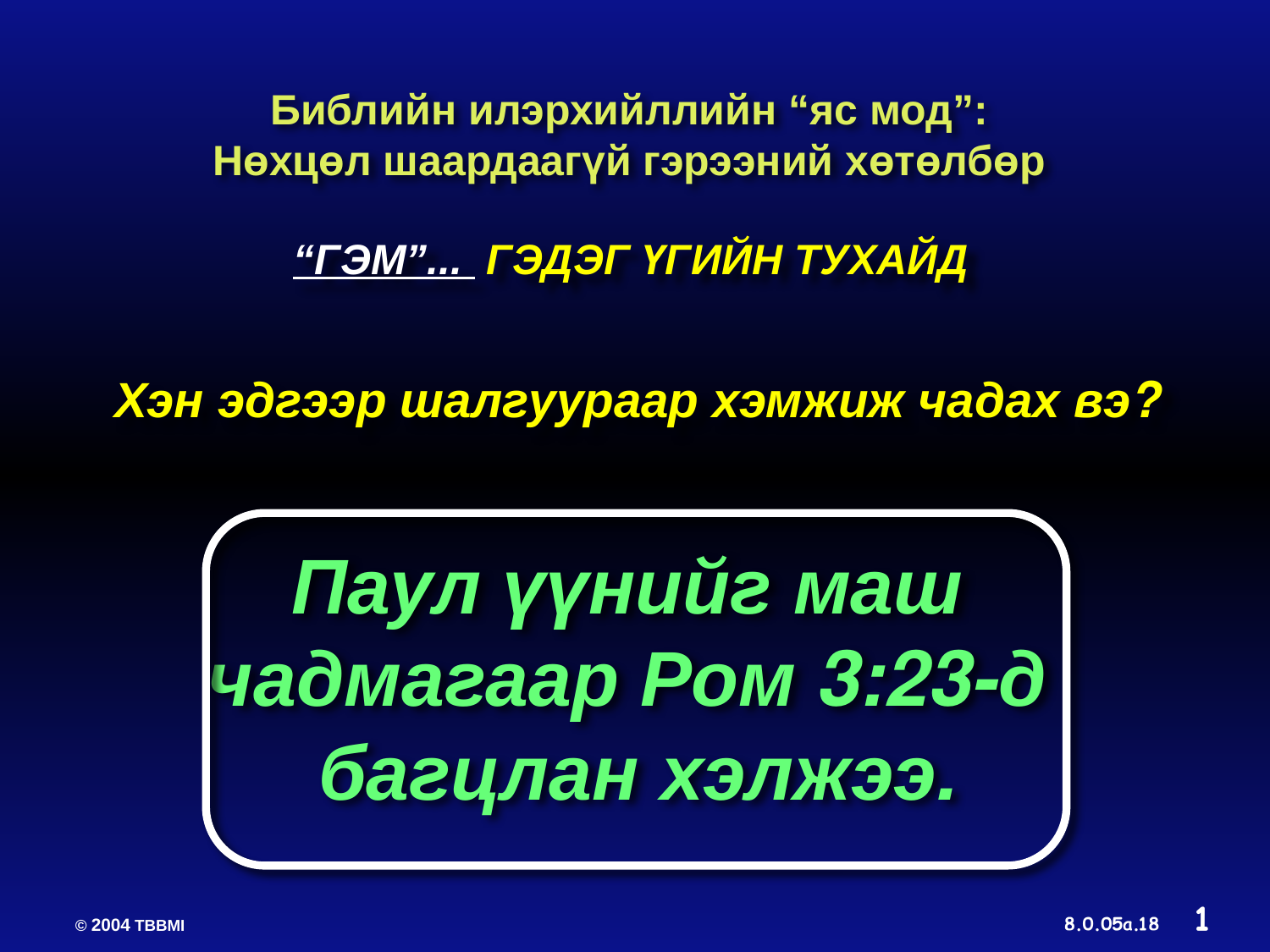

Библийн илэрхийллийн “яс мод”:
Нөхцөл шаардаагүй гэрээний хөтөлбөр
“ГЭМ”...  ГЭДЭГ ҮГИЙН ТУХАЙД
Хэн эдгээр шалгуураар хэмжиж чадах вэ?

Паул үүнийг маш
чадмагаар Ром 3:23-д
багцлан хэлжээ.

1
18